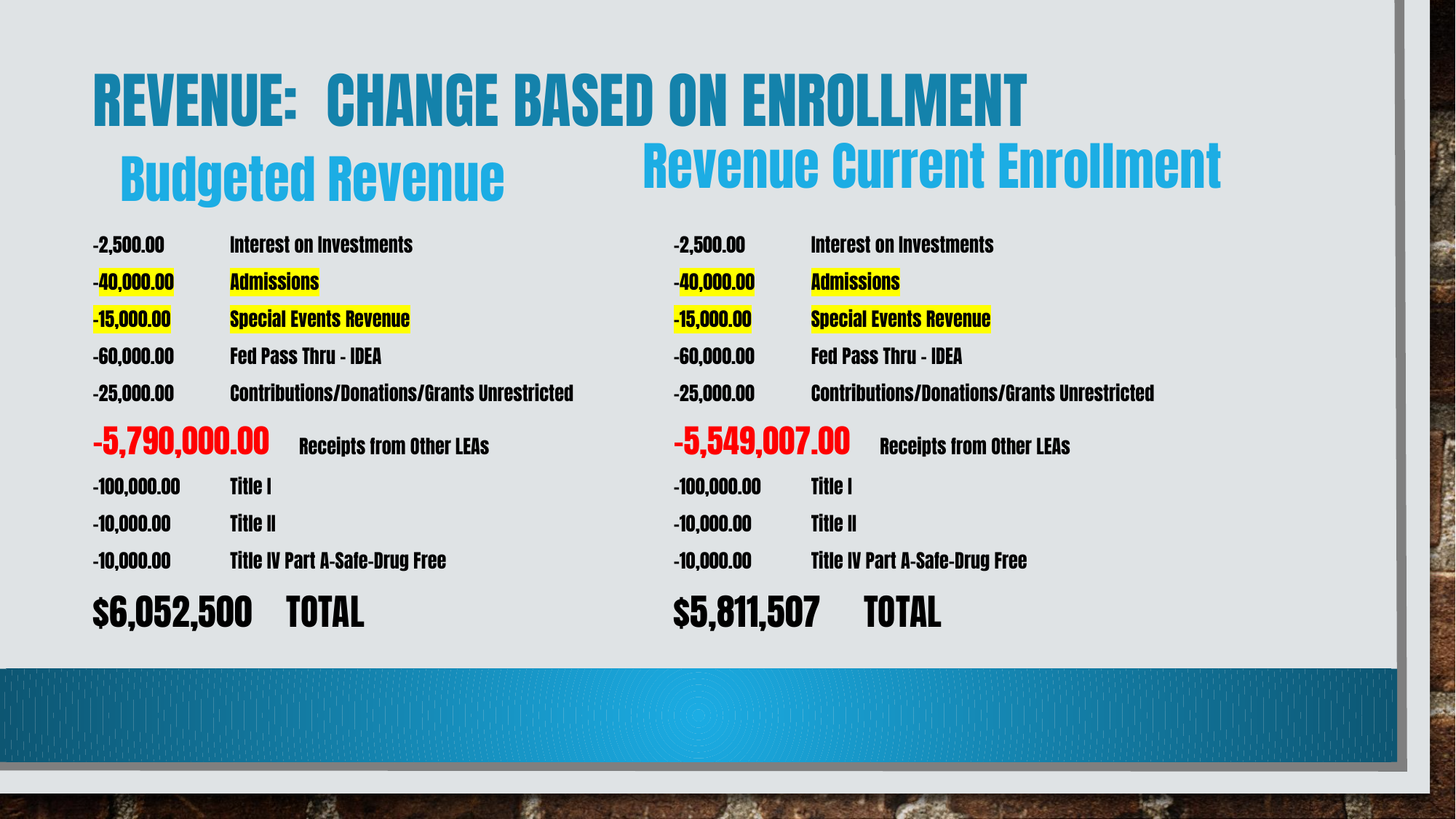

# REVENUE:  CHANGE BASED ON ENROLLMENT
Budgeted Revenue
Revenue Current Enrollment
-2,500.00	Interest on Investments
-40,000.00	Admissions
-15,000.00	Special Events Revenue
-60,000.00	Fed Pass Thru - IDEA
-25,000.00	Contributions/Donations/Grants Unrestricted
-5,790,000.00	Receipts from Other LEAs
-100,000.00	Title I
-10,000.00	Title II
-10,000.00	Title IV Part A-Safe-Drug Free
$6,052,500    TOTAL
-2,500.00	Interest on Investments
-40,000.00	Admissions
-15,000.00	Special Events Revenue
-60,000.00	Fed Pass Thru - IDEA
-25,000.00	Contributions/Donations/Grants Unrestricted
-5,549,007.00	Receipts from Other LEAs
-100,000.00	Title I
-10,000.00	Title II
-10,000.00	Title IV Part A-Safe-Drug Free
$5,811,507     TOTAL